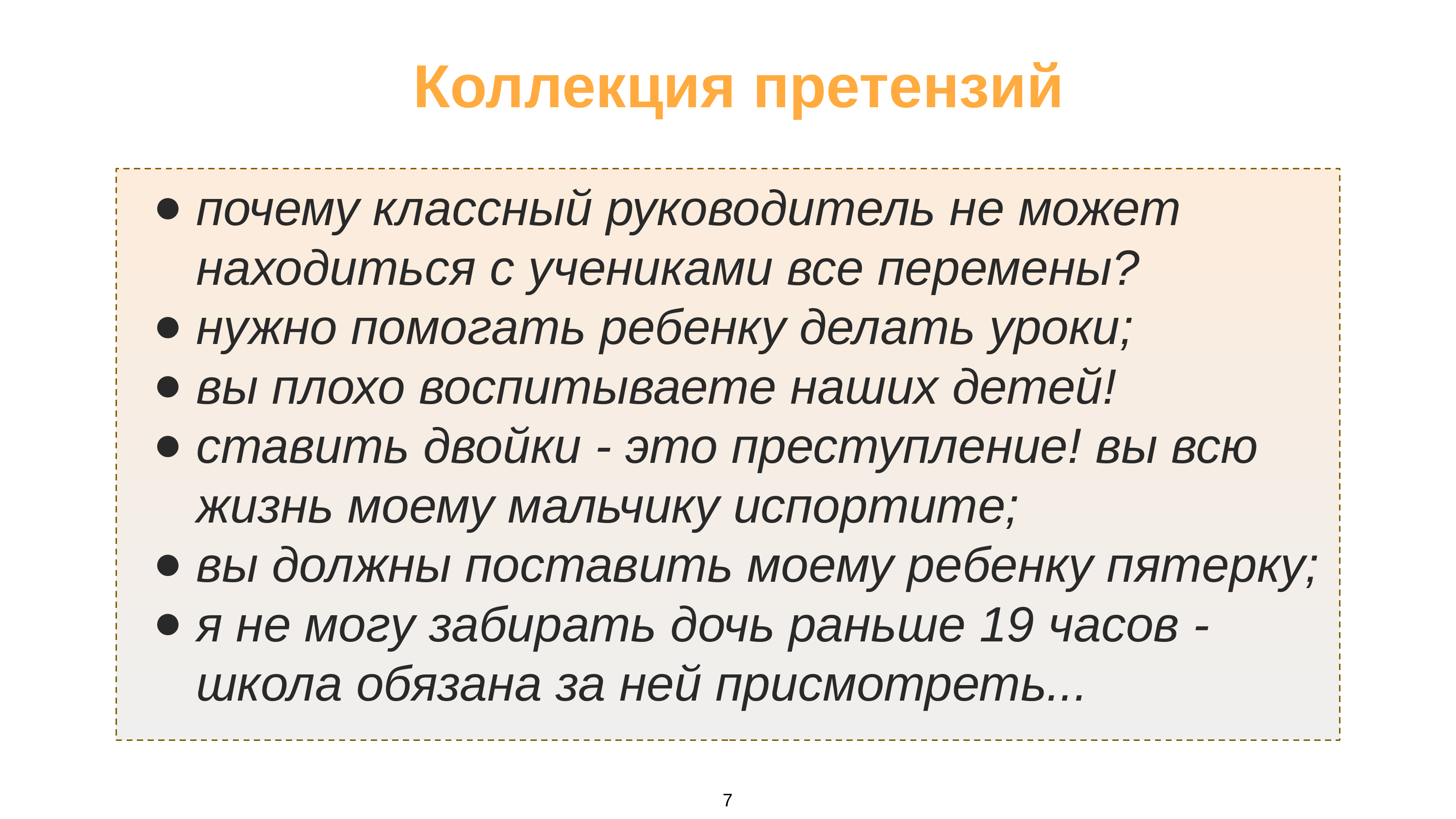

Коллекция претензий
почему классный руководитель не может находиться с учениками все перемены?
нужно помогать ребенку делать уроки;
вы плохо воспитываете наших детей!
ставить двойки - это преступление! вы всю жизнь моему мальчику испортите;
вы должны поставить моему ребенку пятерку;
я не могу забирать дочь раньше 19 часов - школа обязана за ней присмотреть...
7